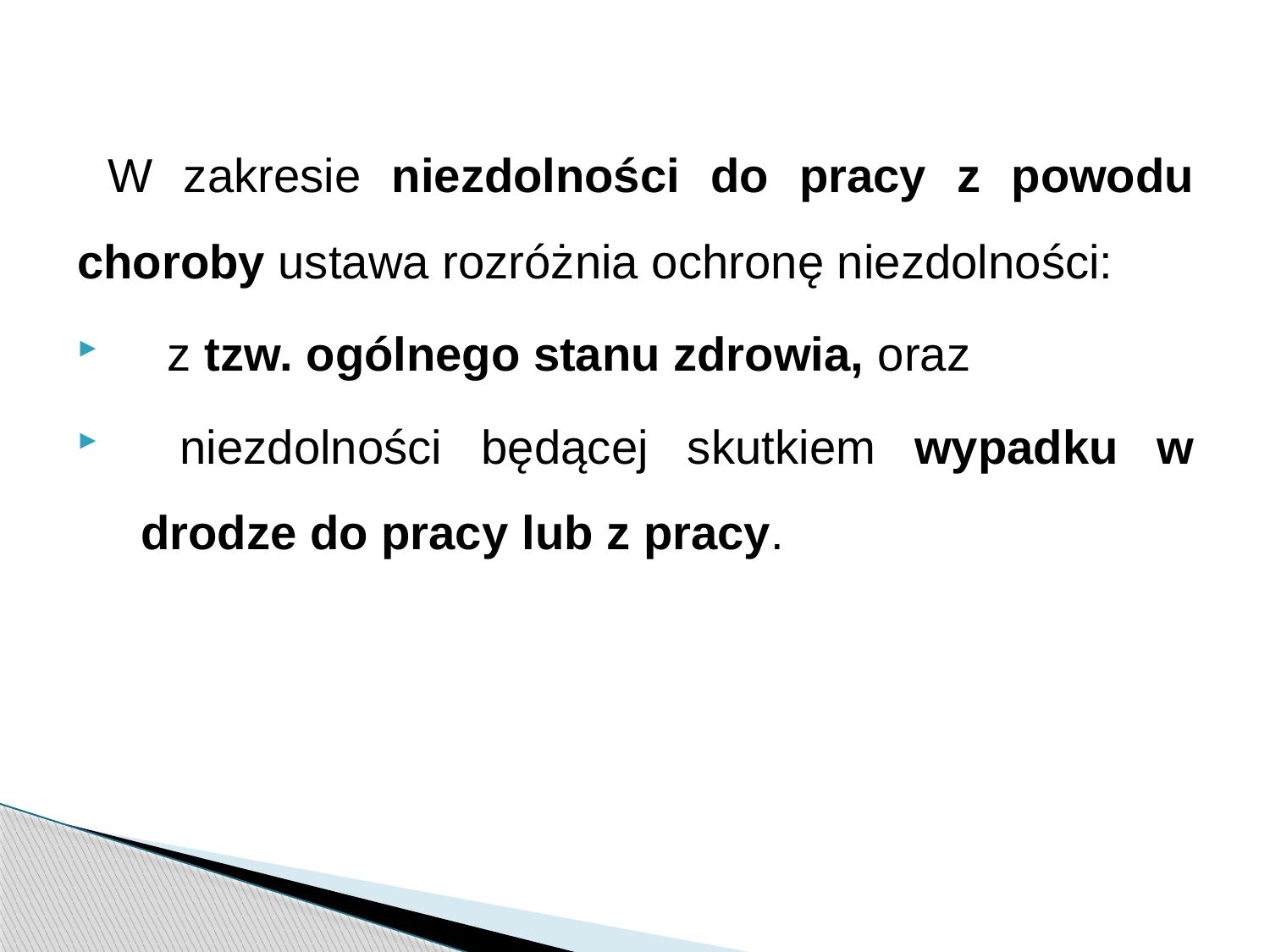

W zakresie niezdolności do pracy z powodu choroby ustawa rozróżnia ochronę niezdolności:
  z tzw. ogólnego stanu zdrowia, oraz
 niezdolności będącej skutkiem wypadku w drodze do pracy lub z pracy.